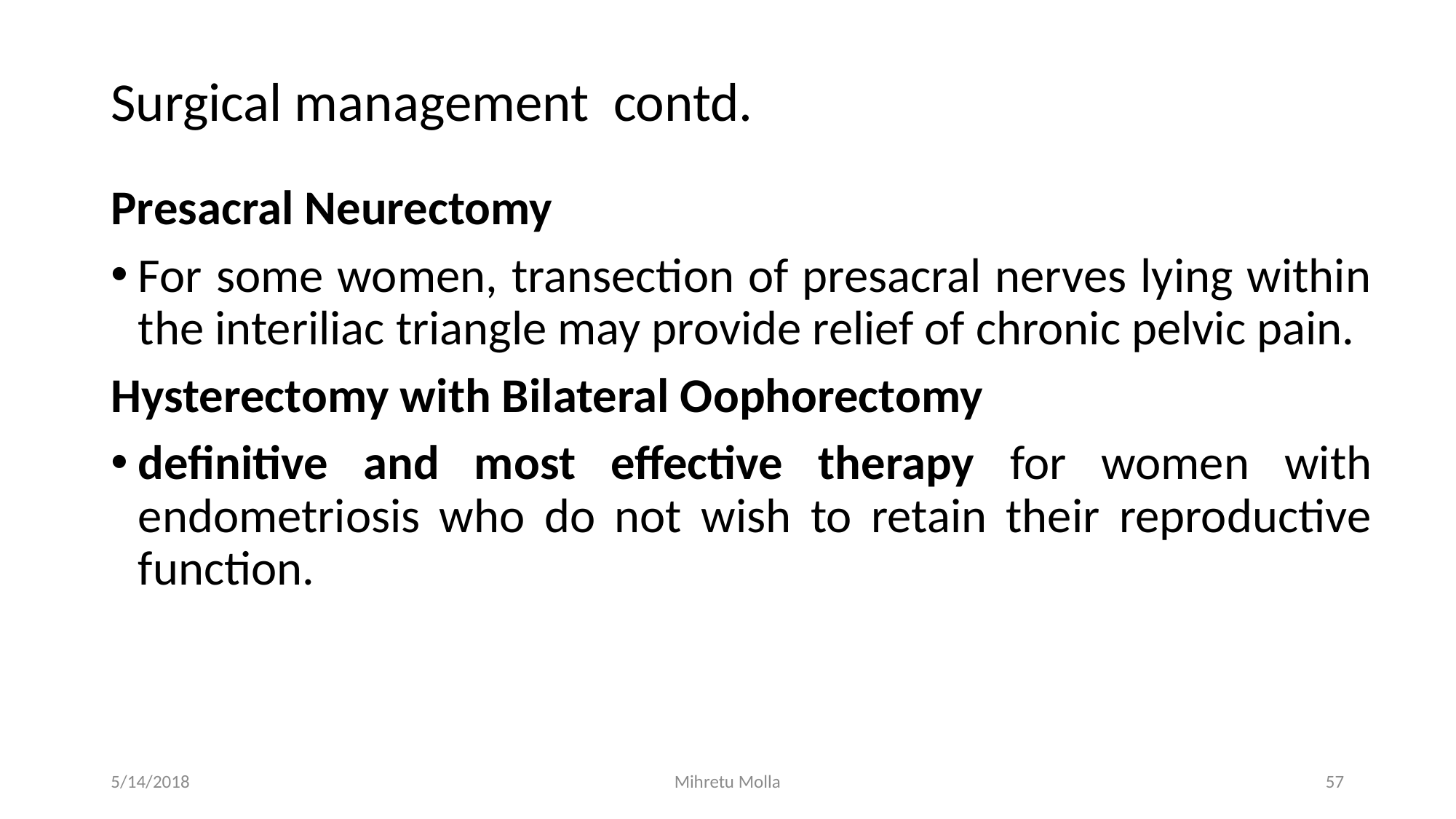

# Surgical management  contd.
Presacral Neurectomy
For some women, transection of presacral nerves lying within the interiliac triangle may provide relief of chronic pelvic pain.
Hysterectomy with Bilateral Oophorectomy
definitive and most effective therapy for women with endometriosis who do not wish to retain their reproductive function.

5/14/2018
Mihretu Molla
57